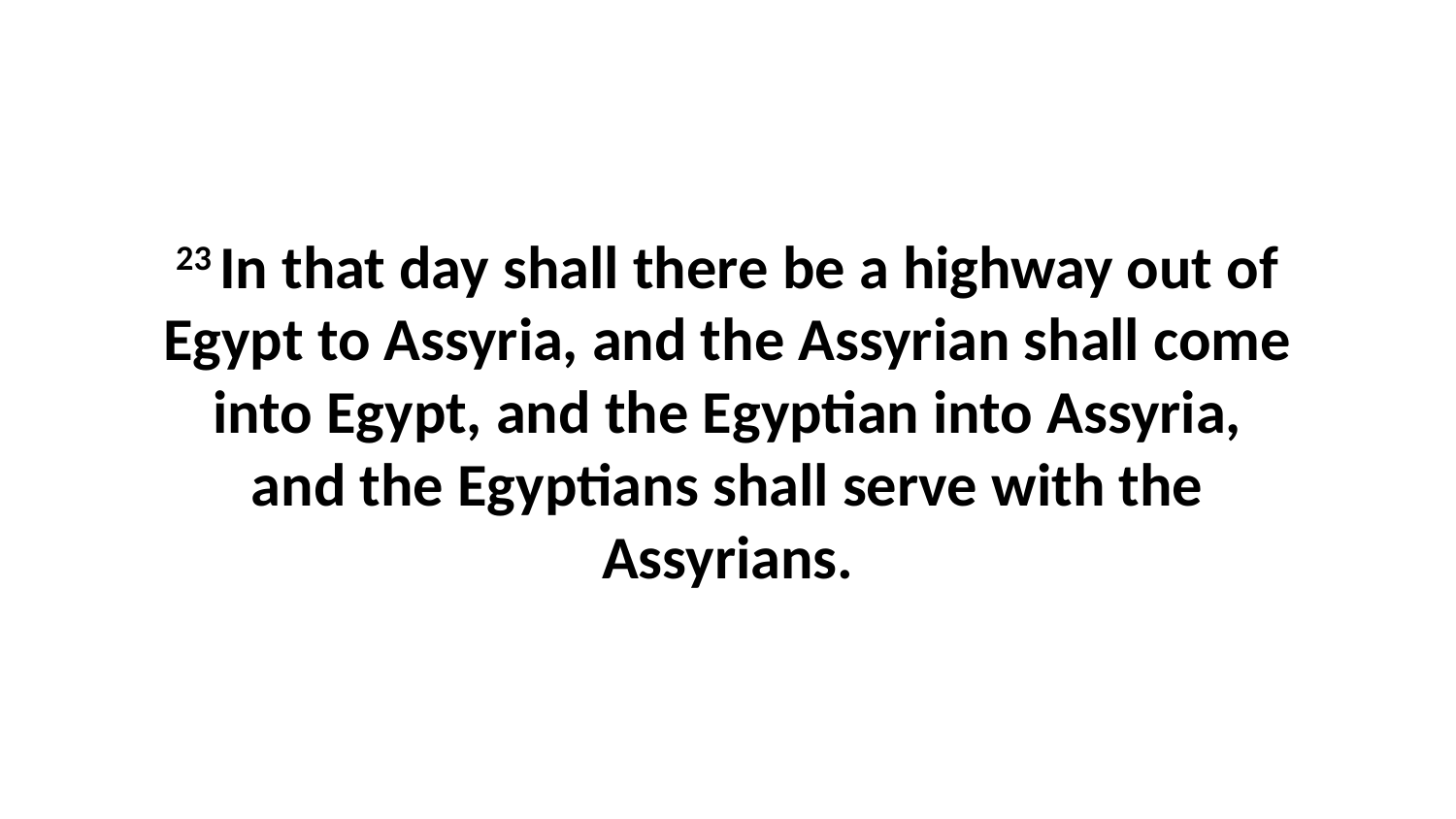

23 In that day shall there be a highway out of Egypt to Assyria, and the Assyrian shall come into Egypt, and the Egyptian into Assyria, and the Egyptians shall serve with the Assyrians.